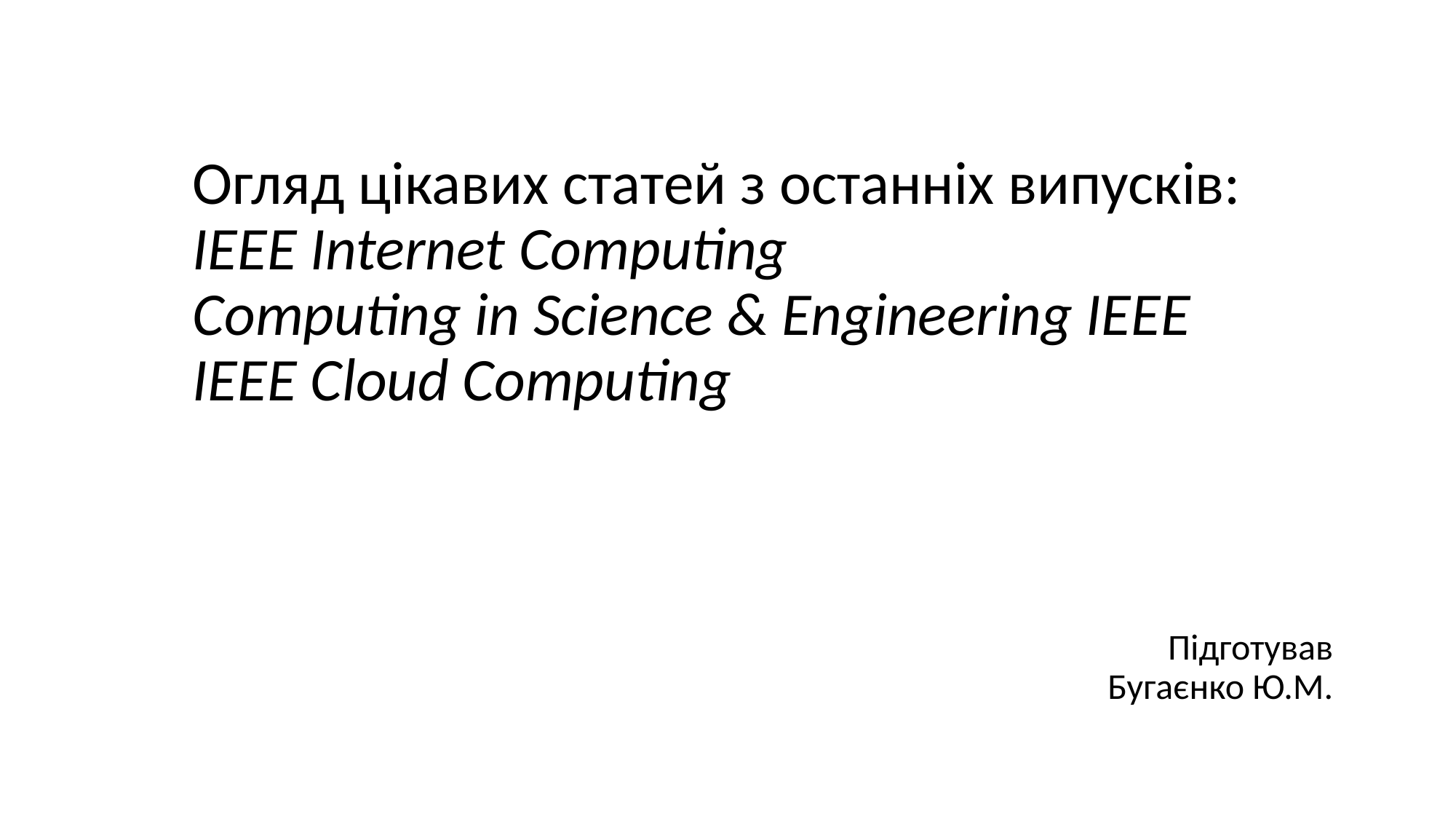

# Огляд цікавих статей з останніх випусків: IEEE Internet Computing Computing in Science & Engineering IEEE IEEE Cloud Computing
Підготував
Бугаєнко Ю.М.